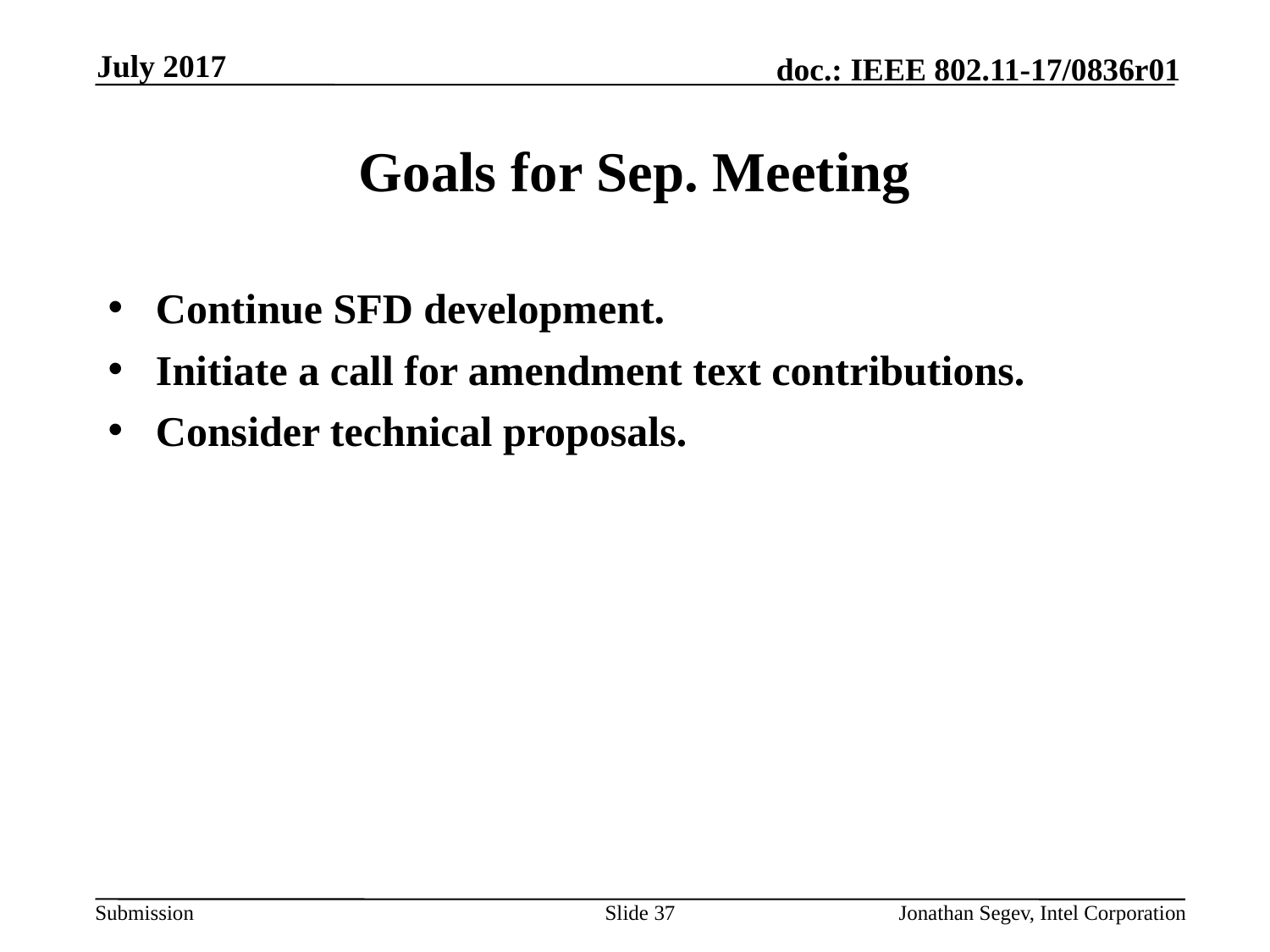

July 2017
# Goals for Sep. Meeting
Continue SFD development.
Initiate a call for amendment text contributions.
Consider technical proposals.
Slide 37
Jonathan Segev, Intel Corporation